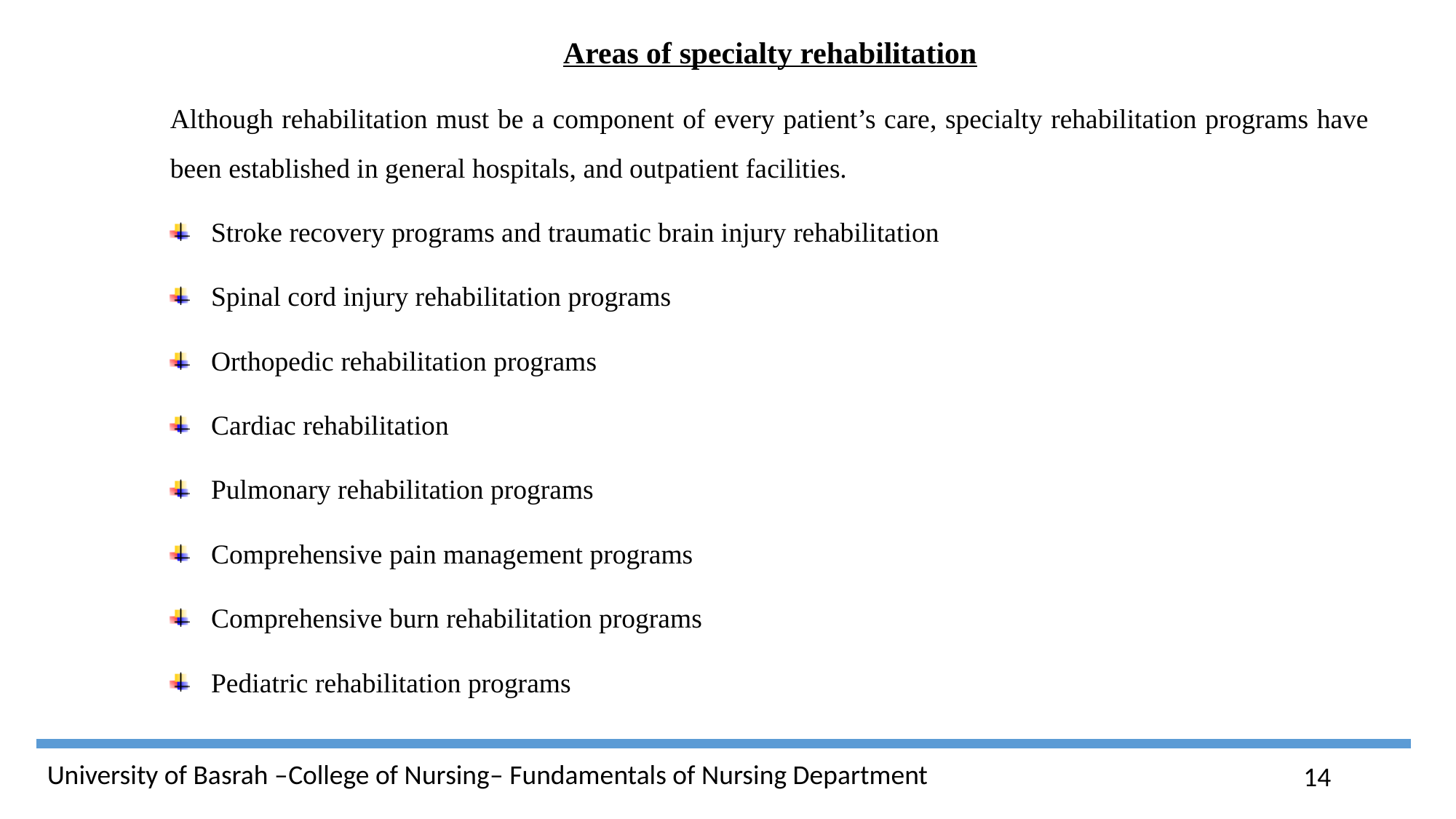

Areas of specialty rehabilitation
Although rehabilitation must be a component of every patient’s care, specialty rehabilitation programs have been established in general hospitals, and outpatient facilities.
Stroke recovery programs and traumatic brain injury rehabilitation
Spinal cord injury rehabilitation programs
Orthopedic rehabilitation programs
Cardiac rehabilitation
Pulmonary rehabilitation programs
Comprehensive pain management programs
Comprehensive burn rehabilitation programs
Pediatric rehabilitation programs

14
University of Basrah –College of Nursing– Fundamentals of Nursing Department